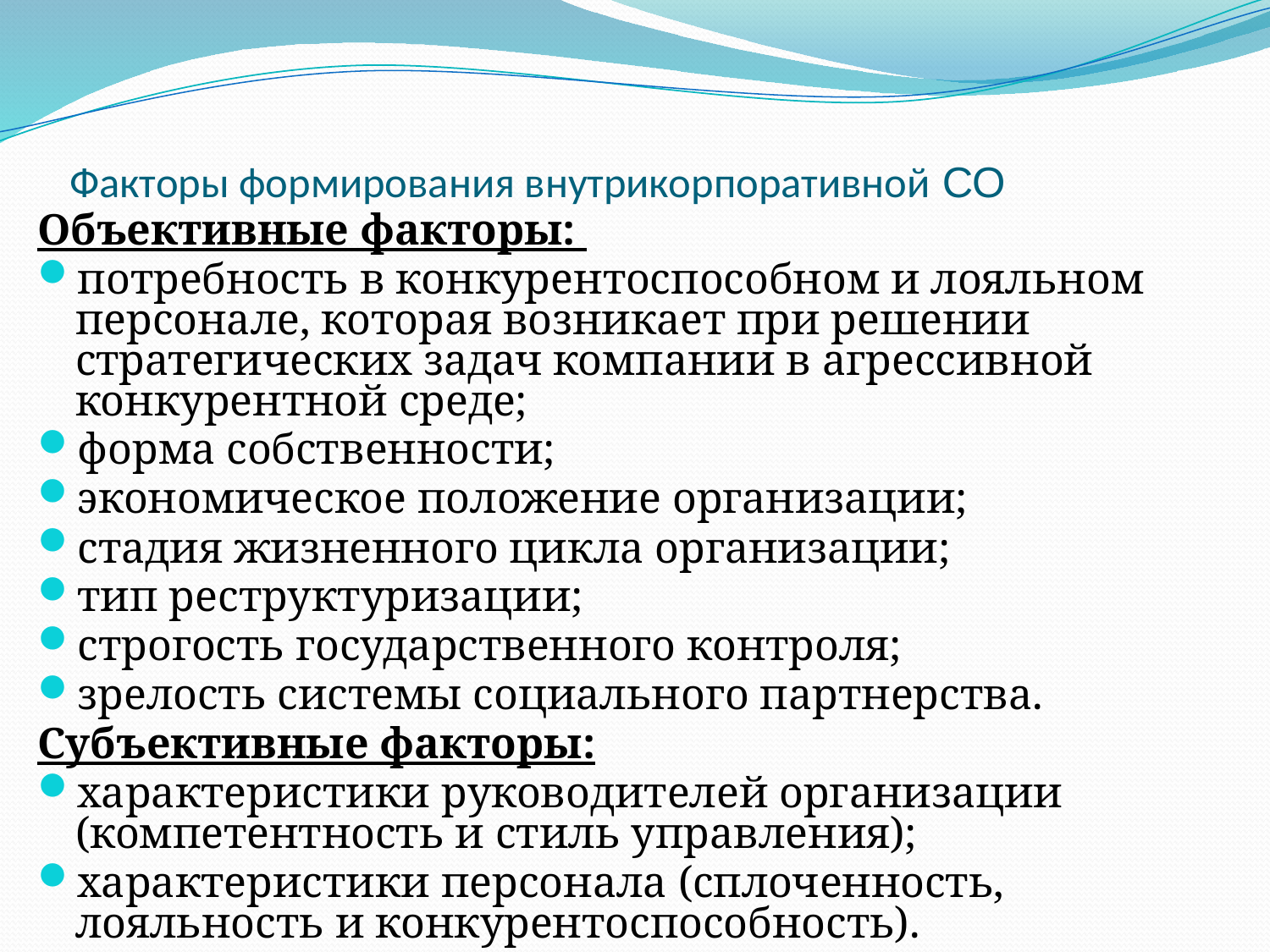

# Факторы формирования внутрикорпоративной СО
Объективные факторы:
потребность в конкурентоспособном и лояльном персонале, которая возникает при решении стратегических задач компании в агрессивной конкурентной среде;
форма собственности;
экономическое положение организации;
стадия жизненного цикла организации;
тип реструктуризации;
строгость государственного контроля;
зрелость системы социального партнерства.
Субъективные факторы:
характеристики руководителей организации (компетентность и стиль управления);
характеристики персонала (сплоченность, лояльность и конкурентоспособность).